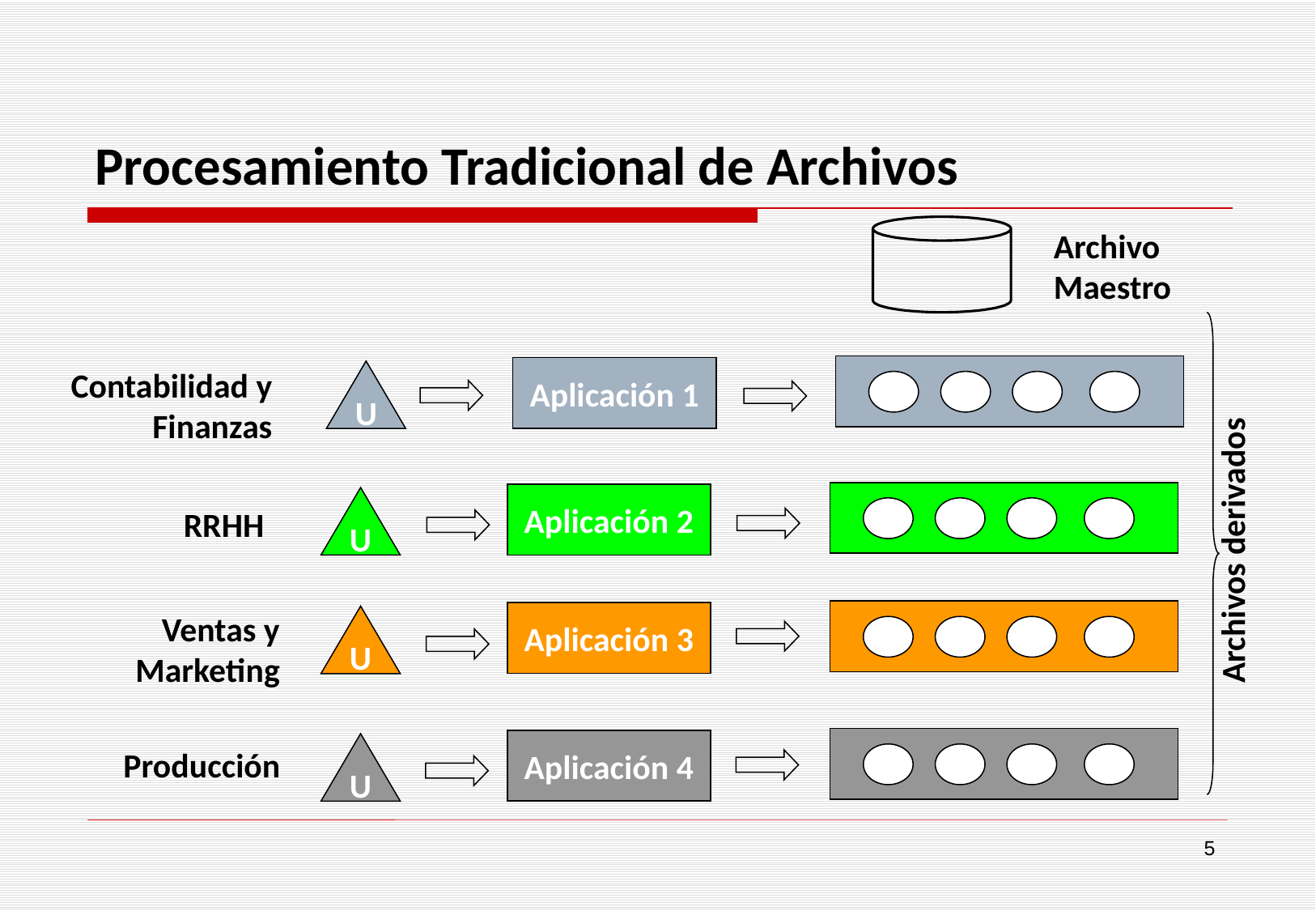

# Procesamiento Tradicional de Archivos

Archivo Maestro

Archivos derivados

Aplicación 1
Contabilidad y Finanzas
U

Aplicación 2
U
RRHH

Ventas y Marketing
Aplicación 3
U

Aplicación 4
U

Producción
5